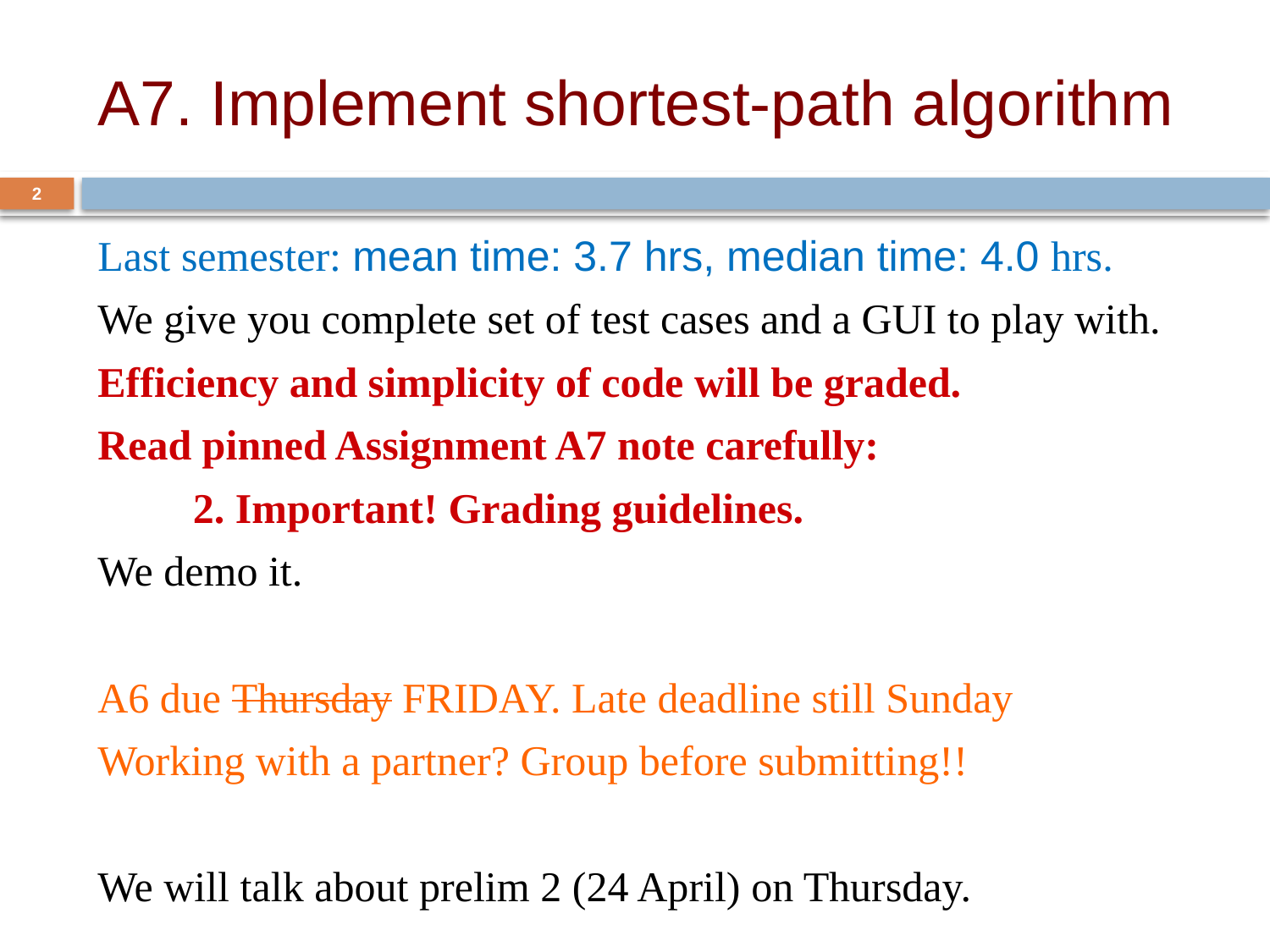

# A7. Implement shortest-path algorithm
2
Last semester: mean time: 3.7 hrs, median time: 4.0 hrs.
We give you complete set of test cases and a GUI to play with.
Efficiency and simplicity of code will be graded.
Read pinned Assignment A7 note carefully:
         2. Important! Grading guidelines.
We demo it.

A6 due Thursday FRIDAY. Late deadline still Sunday
Working with a partner? Group before submitting!!

We will talk about prelim 2 (24 April) on Thursday.